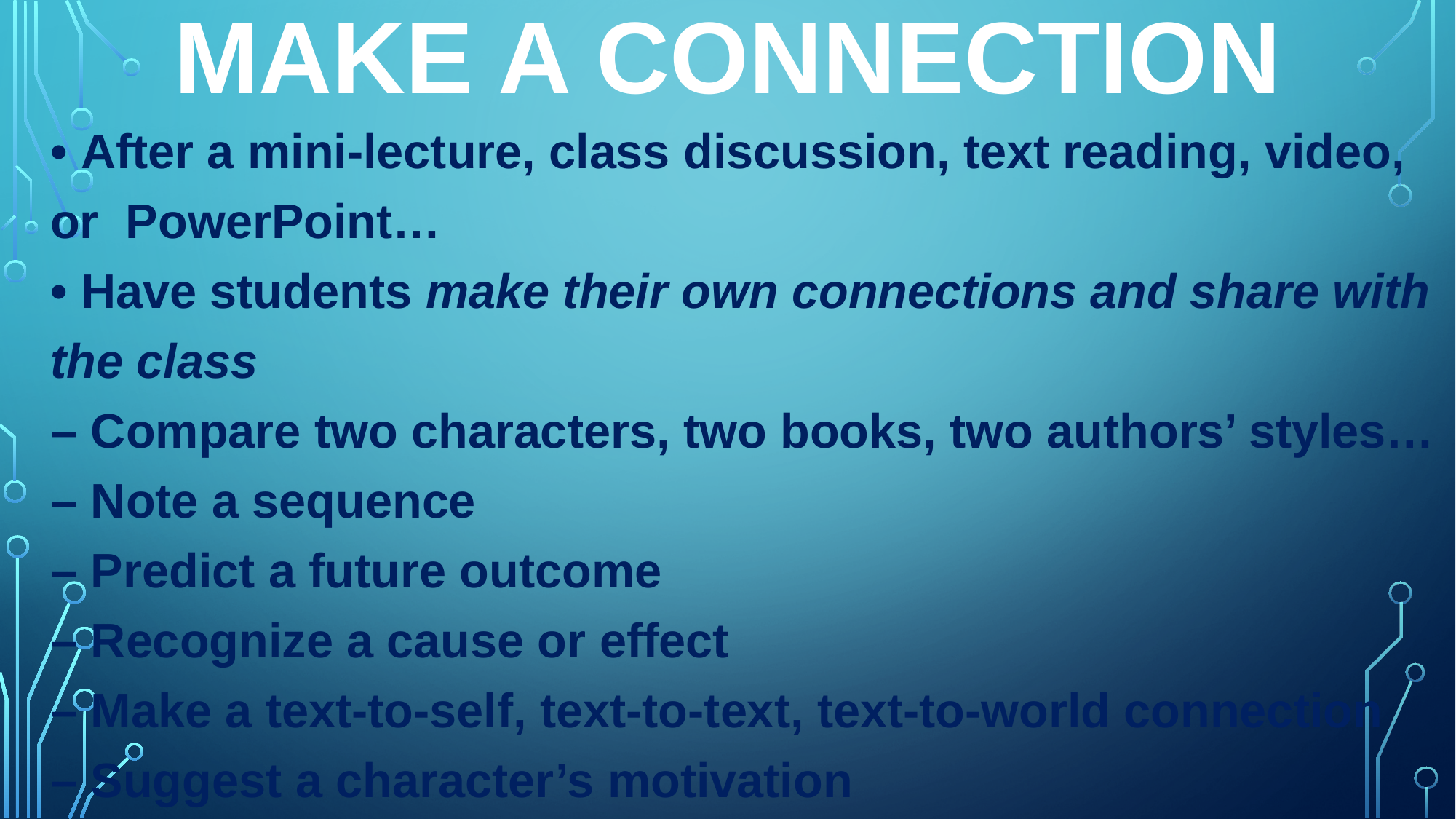

# Make a Connection
• After a mini-lecture, class discussion, text reading, video, or  PowerPoint…
• Have students make their own connections and share with the class
– Compare two characters, two books, two authors’ styles…
– Note a sequence
– Predict a future outcome
– Recognize a cause or effect
– Make a text-to-self, text-to-text, text-to-world connection
– Suggest a character’s motivation